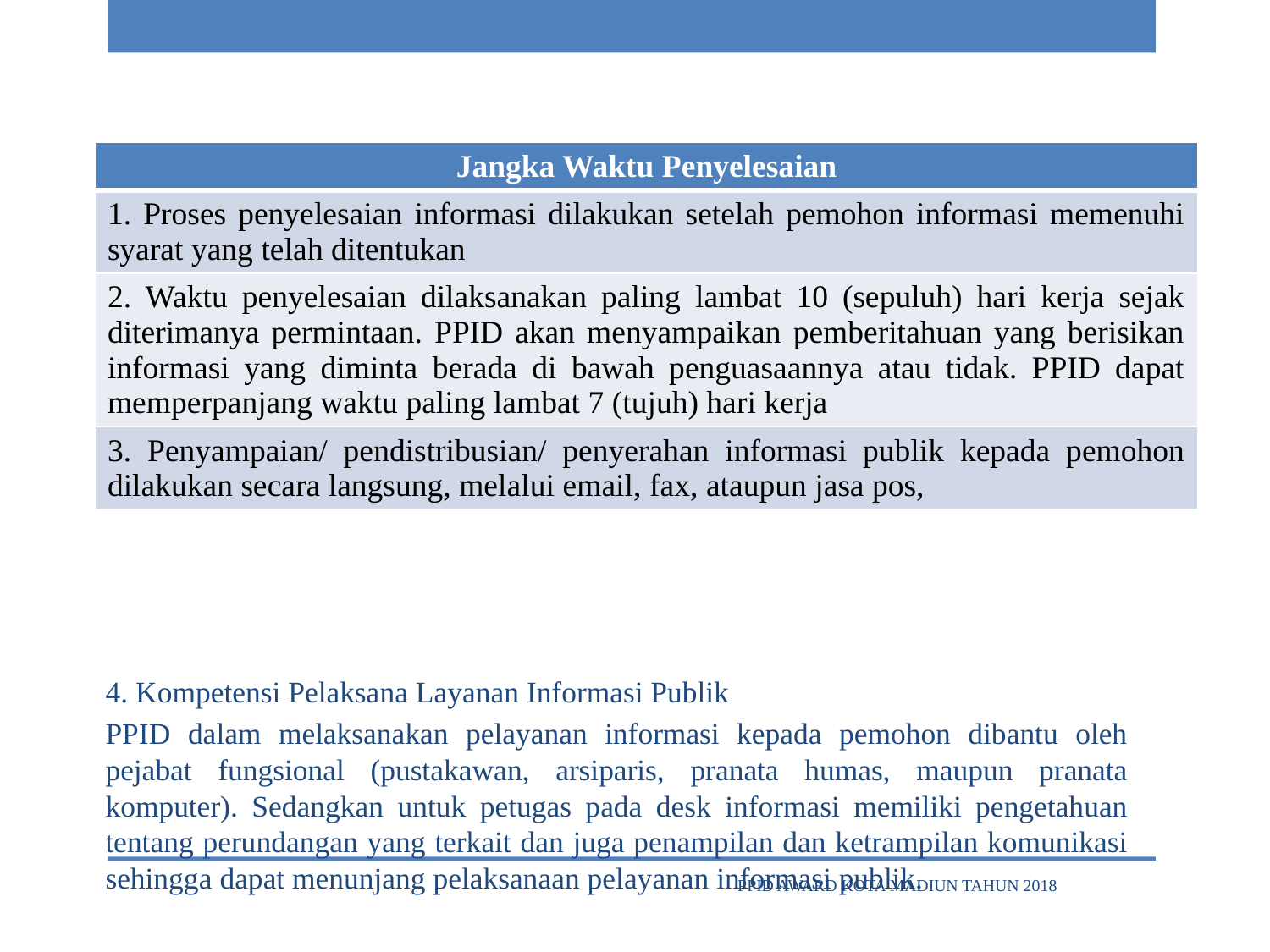

3. Jangka Waktu Penyelesaian

4. Kompetensi Pelaksana Layanan Informasi Publik
PPID dalam melaksanakan pelayanan informasi kepada pemohon dibantu oleh pejabat fungsional (pustakawan, arsiparis, pranata humas, maupun pranata komputer). Sedangkan untuk petugas pada desk informasi memiliki pengetahuan tentang perundangan yang terkait dan juga penampilan dan ketrampilan komunikasi sehingga dapat menunjang pelaksanaan pelayanan informasi publik.

| Jangka Waktu Penyelesaian |
| --- |
| 1. Proses penyelesaian informasi dilakukan setelah pemohon informasi memenuhi syarat yang telah ditentukan |
| 2. Waktu penyelesaian dilaksanakan paling lambat 10 (sepuluh) hari kerja sejak diterimanya permintaan. PPID akan menyampaikan pemberitahuan yang berisikan informasi yang diminta berada di bawah penguasaannya atau tidak. PPID dapat memperpanjang waktu paling lambat 7 (tujuh) hari kerja |
| 3. Penyampaian/ pendistribusian/ penyerahan informasi publik kepada pemohon dilakukan secara langsung, melalui email, fax, ataupun jasa pos, |
PPID AWARD KOTA MADIUN TAHUN 2018